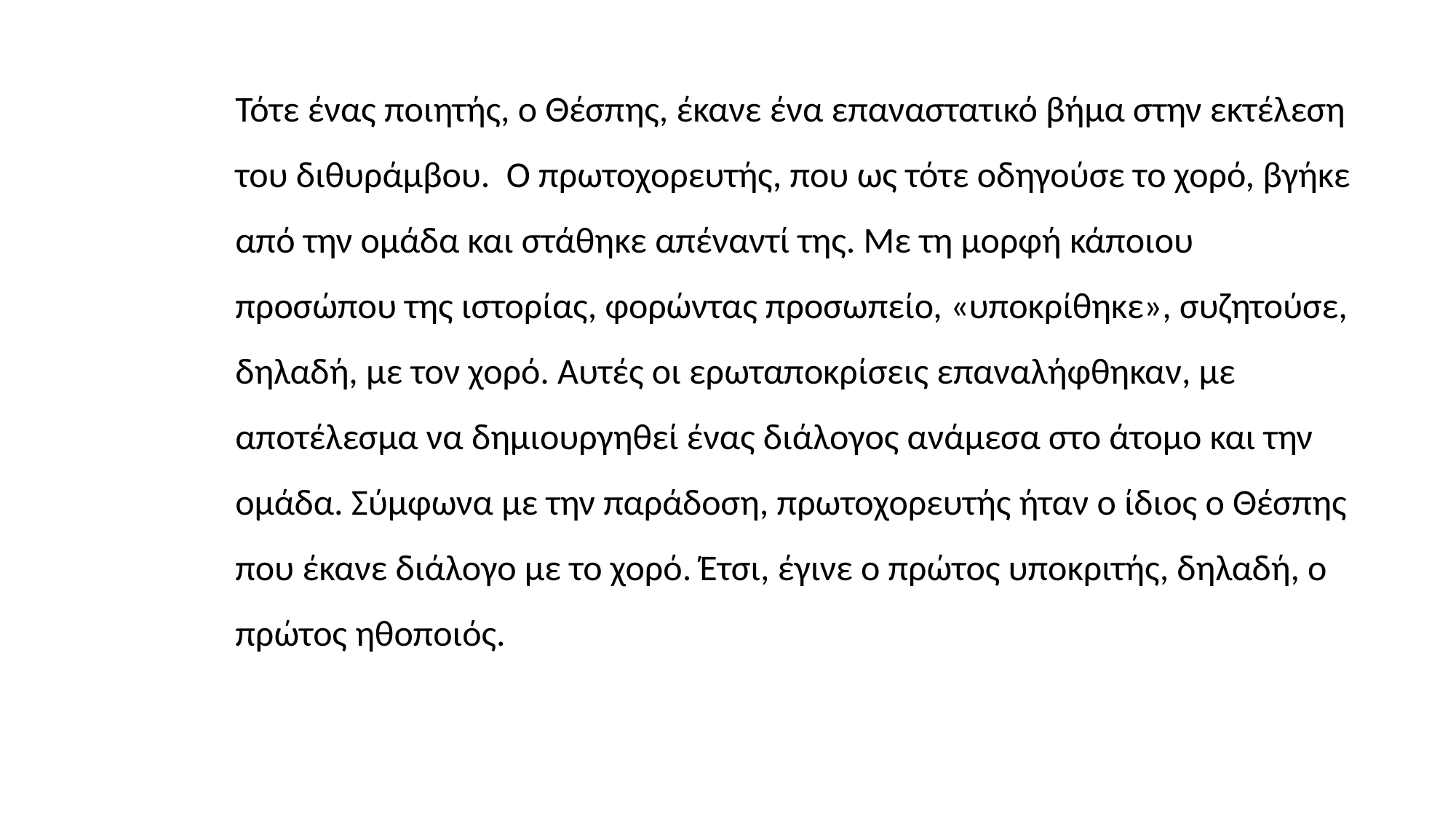

Τότε ένας ποιητής, ο Θέσπης, έκανε ένα επαναστατικό βήμα στην εκτέλεση του διθυράμβου.  Ο πρωτοχορευτής, που ως τότε οδηγούσε το χορό, βγήκε από την ομάδα και στάθηκε απέναντί της. Με τη μορφή κάποιου προσώπου της ιστορίας, φορώντας προσωπείο, «υποκρίθηκε», συζητούσε, δηλαδή, με τον χορό. Αυτές οι ερωταποκρίσεις επαναλήφθηκαν, με αποτέλεσμα να δημιουργηθεί ένας διάλογος ανάμεσα στο άτομο και την ομάδα. Σύμφωνα με την παράδοση, πρωτοχορευτής ήταν ο ίδιος ο Θέσπης που έκανε διάλογο με το χορό. Έτσι, έγινε ο πρώτος υποκριτής, δηλαδή, ο πρώτος ηθοποιός.